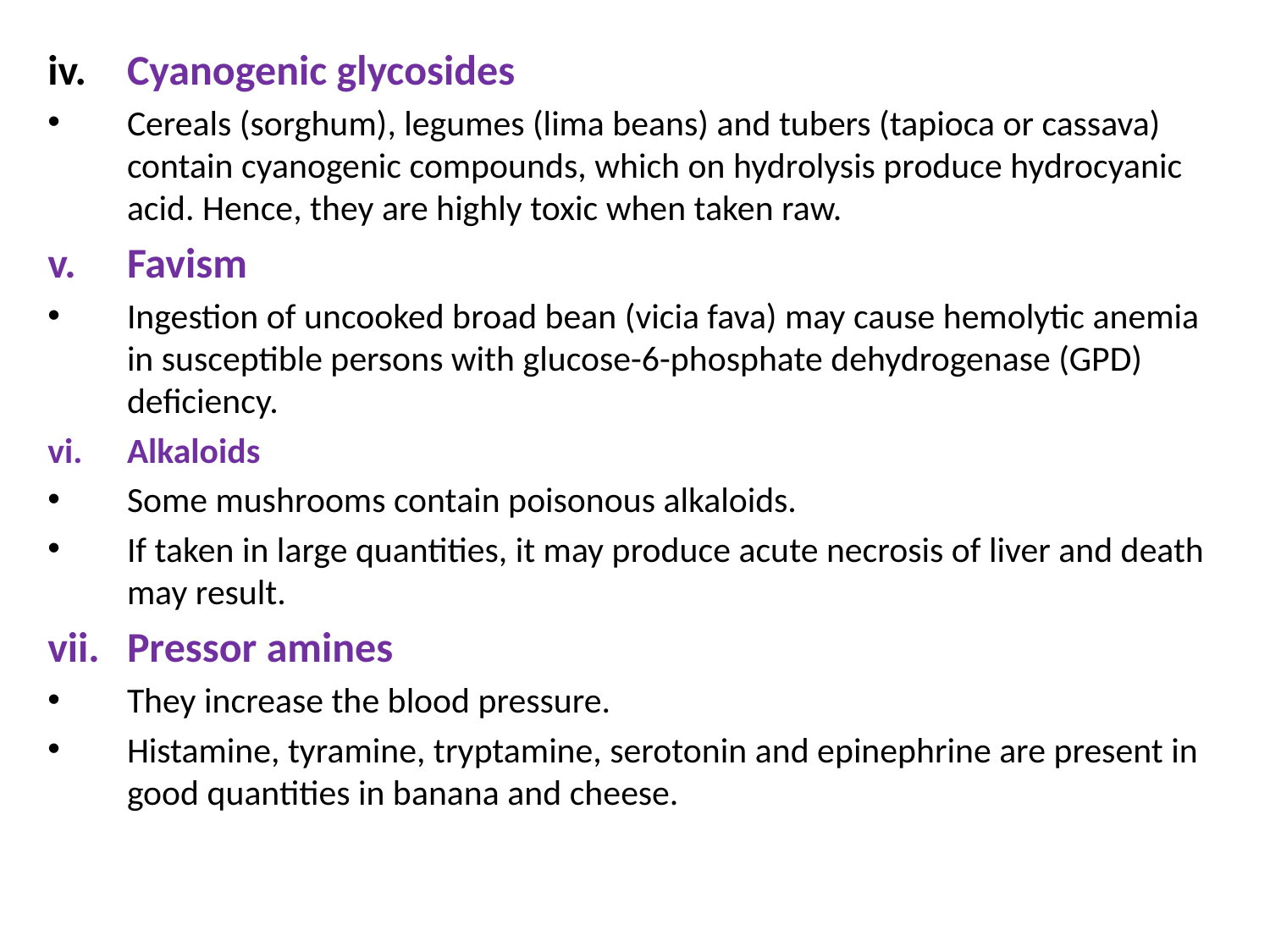

iv.	Cyanogenic glycosides
Cereals (sorghum), legumes (lima beans) and tubers (tapioca or cassava) contain cyanogenic compounds, which on hydrolysis produce hydrocyanic acid. Hence, they are highly toxic when taken raw.
Favism
Ingestion of uncooked broad bean (vicia fava) may cause hemolytic anemia in susceptible persons with glucose-6-phosphate dehydrogenase (GPD) deficiency.
Alkaloids
Some mushrooms contain poisonous alkaloids.
If taken in large quantities, it may produce acute necrosis of liver and death may result.
Pressor amines
They increase the blood pressure.
Histamine, tyramine, tryptamine, serotonin and epinephrine are present in good quantities in banana and cheese.